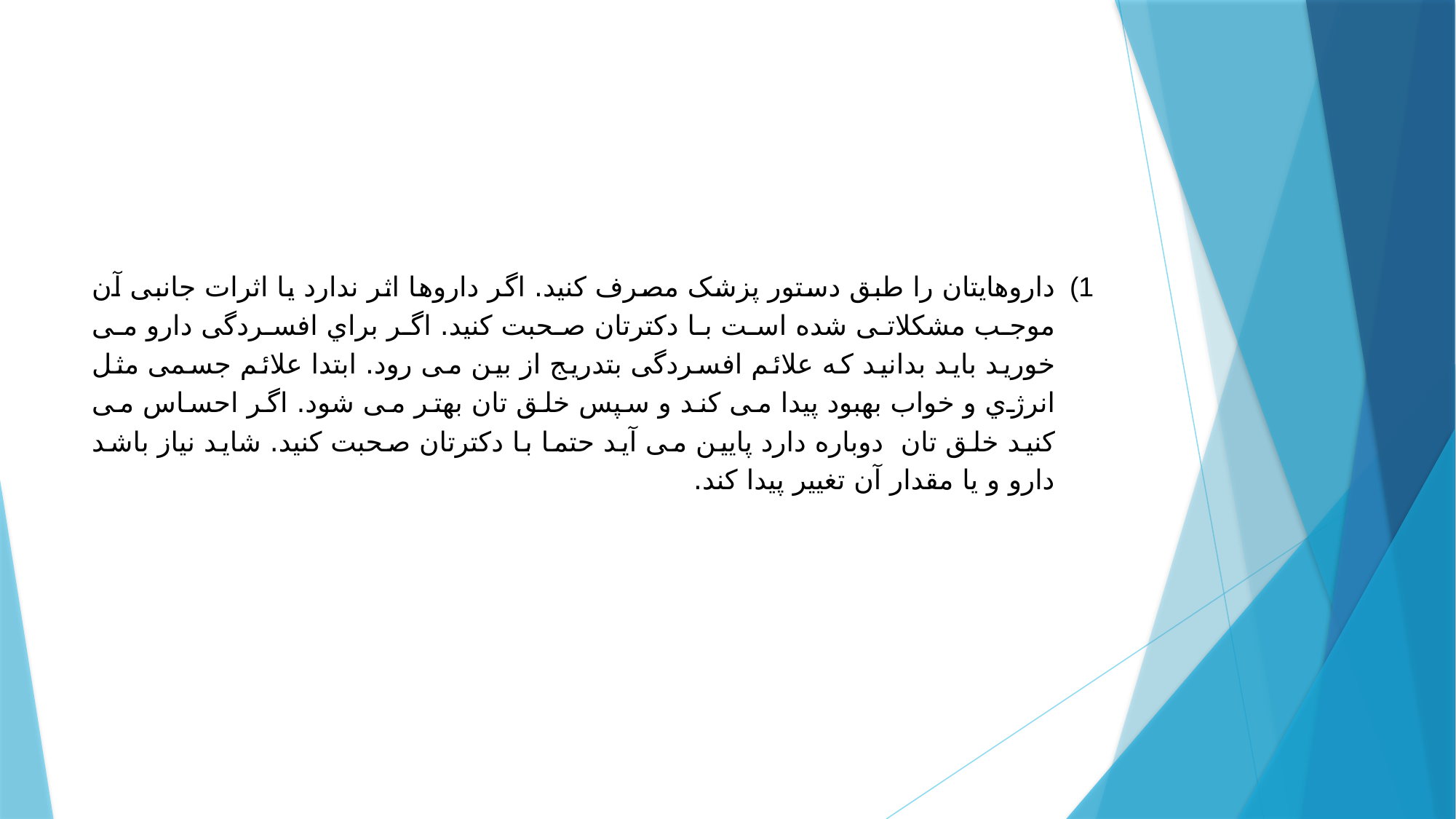

داروهایتان را طبق دستور پزشک مصرف کنید. اگر داروها اثر ندارد یا اثرات جانبی آن موجب مشکلاتی شده است با دکترتان صحبت کنید. اگر براي افسردگی دارو می خورید باید بدانید که علائم افسردگی بتدریج از بین می رود. ابتدا علائم جسمی مثل انرژي و خواب بهبود پیدا می کند و سپس خلق تان بهتر می شود. اگر احساس می کنید خلق تان  دوباره دارد پایین می آید حتما با دکترتان صحبت کنید. شاید نیاز باشد دارو و یا مقدار آن تغییر پیدا کند.